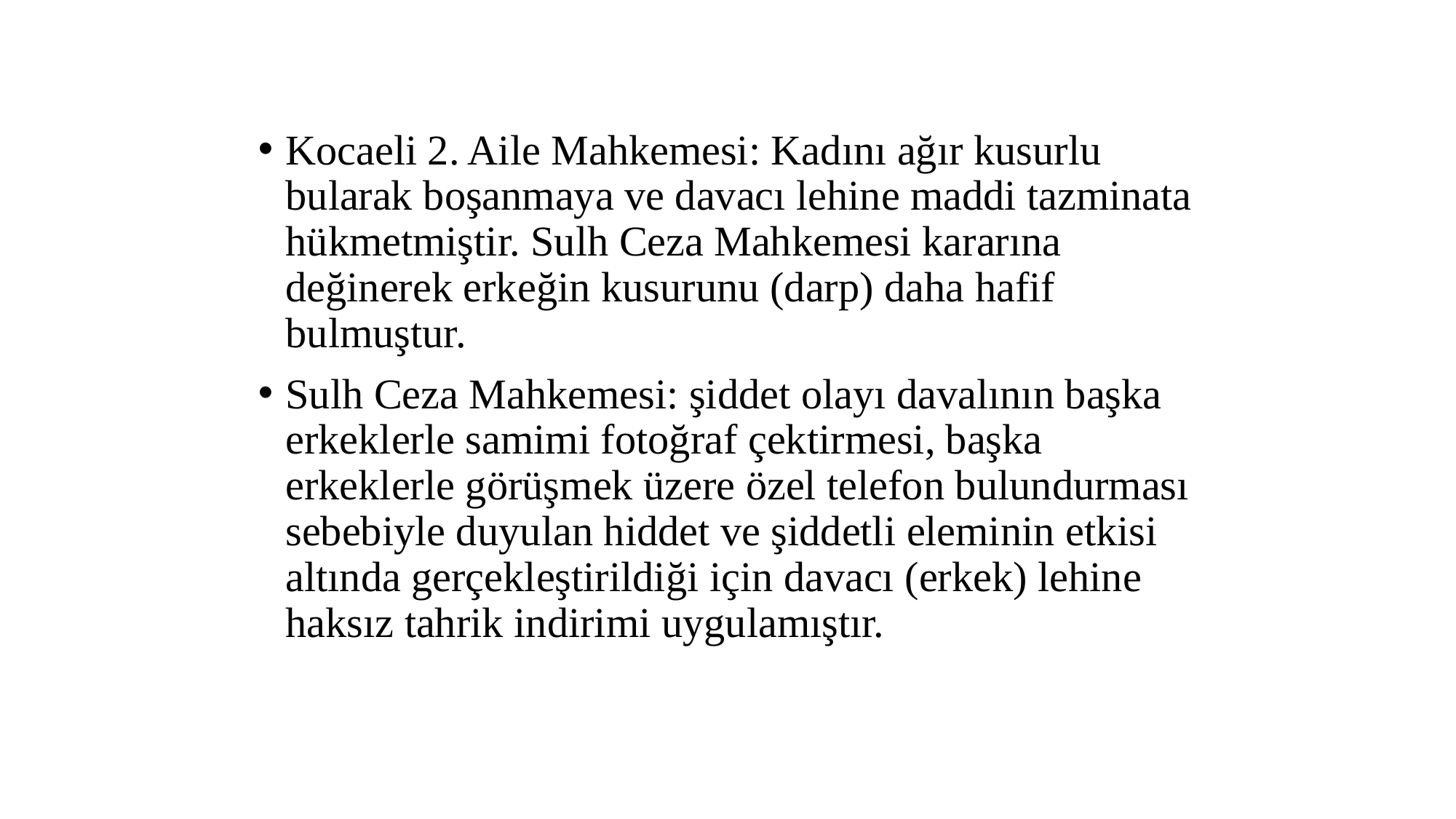

Kocaeli 2. Aile Mahkemesi: Kadını ağır kusurlu bularak boşanmaya ve davacı lehine maddi tazminata hükmetmiştir. Sulh Ceza Mahkemesi kararına değinerek erkeğin kusurunu (darp) daha hafif bulmuştur.
Sulh Ceza Mahkemesi: şiddet olayı davalının başka erkeklerle samimi fotoğraf çektirmesi, başka erkeklerle görüşmek üzere özel telefon bulundurması sebebiyle duyulan hiddet ve şiddetli eleminin etkisi altında gerçekleştirildiği için davacı (erkek) lehine haksız tahrik indirimi uygulamıştır.